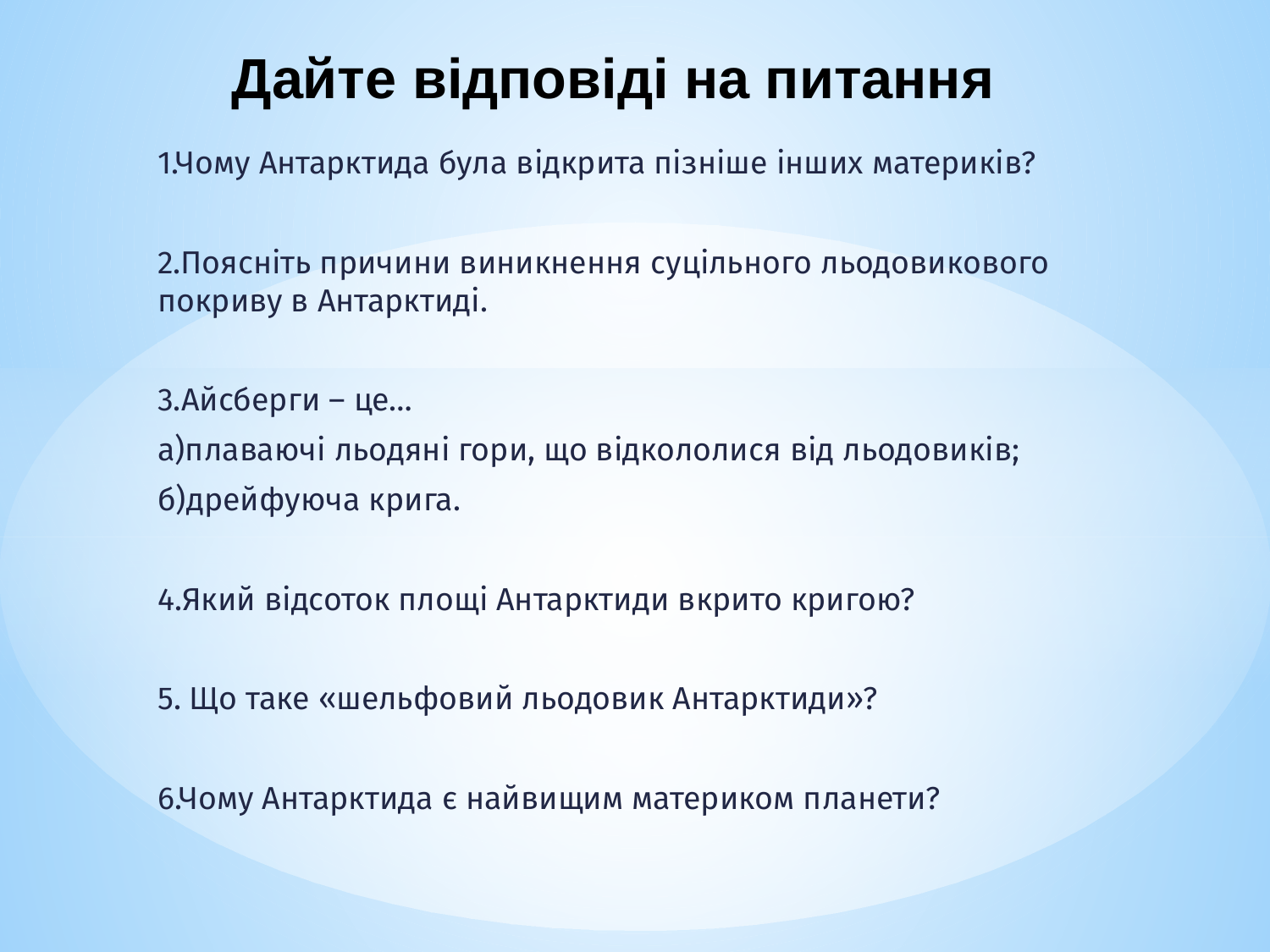

# Дайте відповіді на питання
1.Чому Антарктида була відкрита пізніше інших материків?

2.Поясніть причини виникнення суцільного льодовикового покриву в Антарктиді.

3.Айсберги – це…
а)плаваючі льодяні гори, що відкололися від льодовиків;
б)дрейфуюча крига.

4.Який відсоток площі Антарктиди вкрито кригою?

5. Що таке «шельфовий льодовик Антарктиди»?

6.Чому Антарктида є найвищим материком планети?